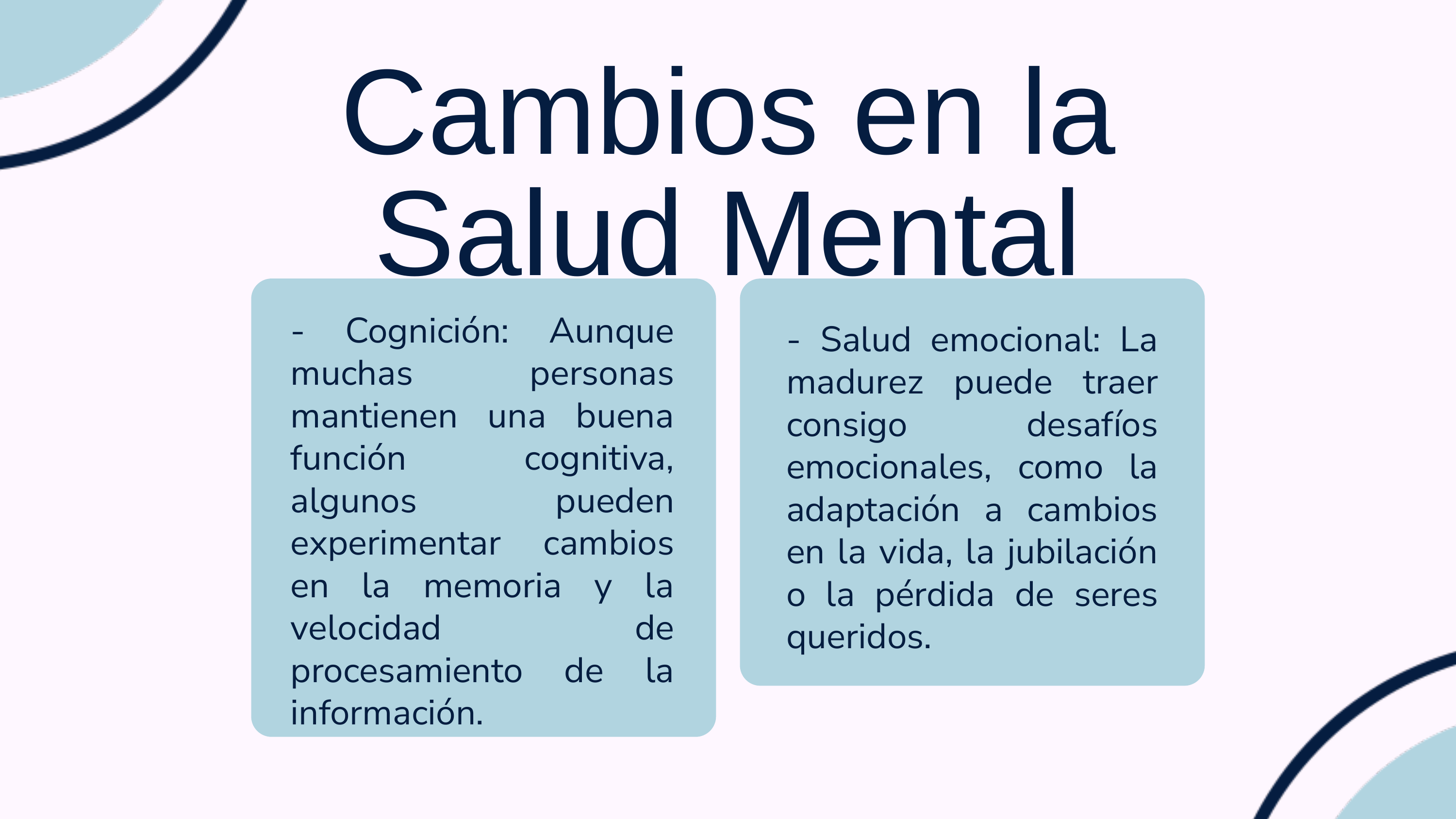

Cambios en la Salud Mental

- Cognición: Aunque muchas personas mantienen una buena función cognitiva, algunos pueden experimentar cambios en la memoria y la velocidad de procesamiento de la información.
- Salud emocional: La madurez puede traer consigo desafíos emocionales, como la adaptación a cambios en la vida, la jubilación o la pérdida de seres queridos.